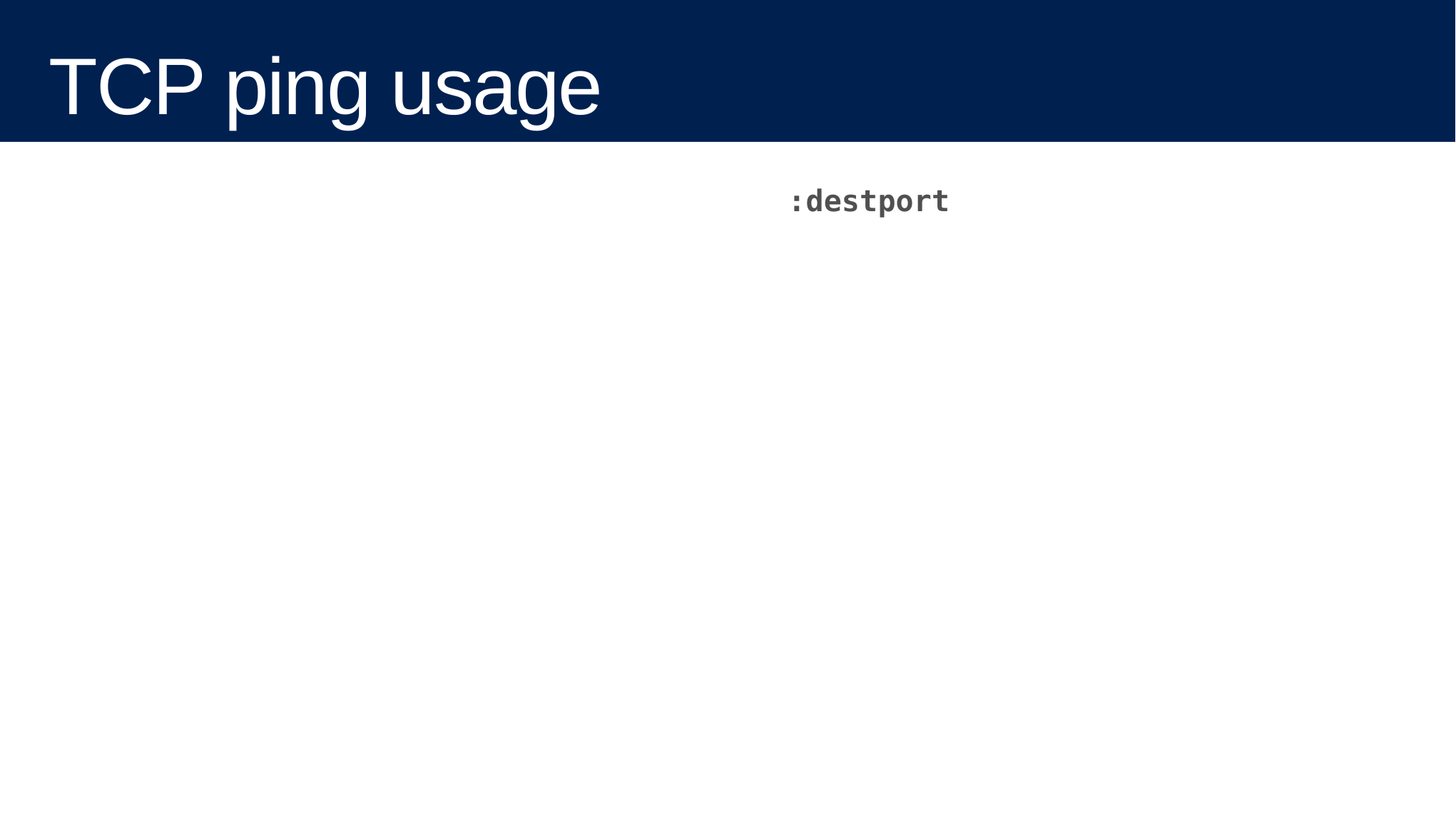

# TCP ping usage
psping [[-6]|[-4]] [-h [buckets]] [-i <interval>] [-l <requestsize> [-q]
[-t|-n <count>] [-w <count>] <destination:destport>

  -h    Print histogram (default bucket count is 20).
  -i    Interval in seconds. Specify 0 for fast ping.
  -l    Request size.
  -n    Number of pings.
  -q    Don't output during pings.
  -t    Ping until stopped with Ctrl+C and type Ctrl+Break
        for statistics.
  -w    Warmup with the specified number of iterations (default is 1).
  -4    Force using IPv4.
  -6    Force using IPv6.

For high-speed ping tests use -q and -i 0.